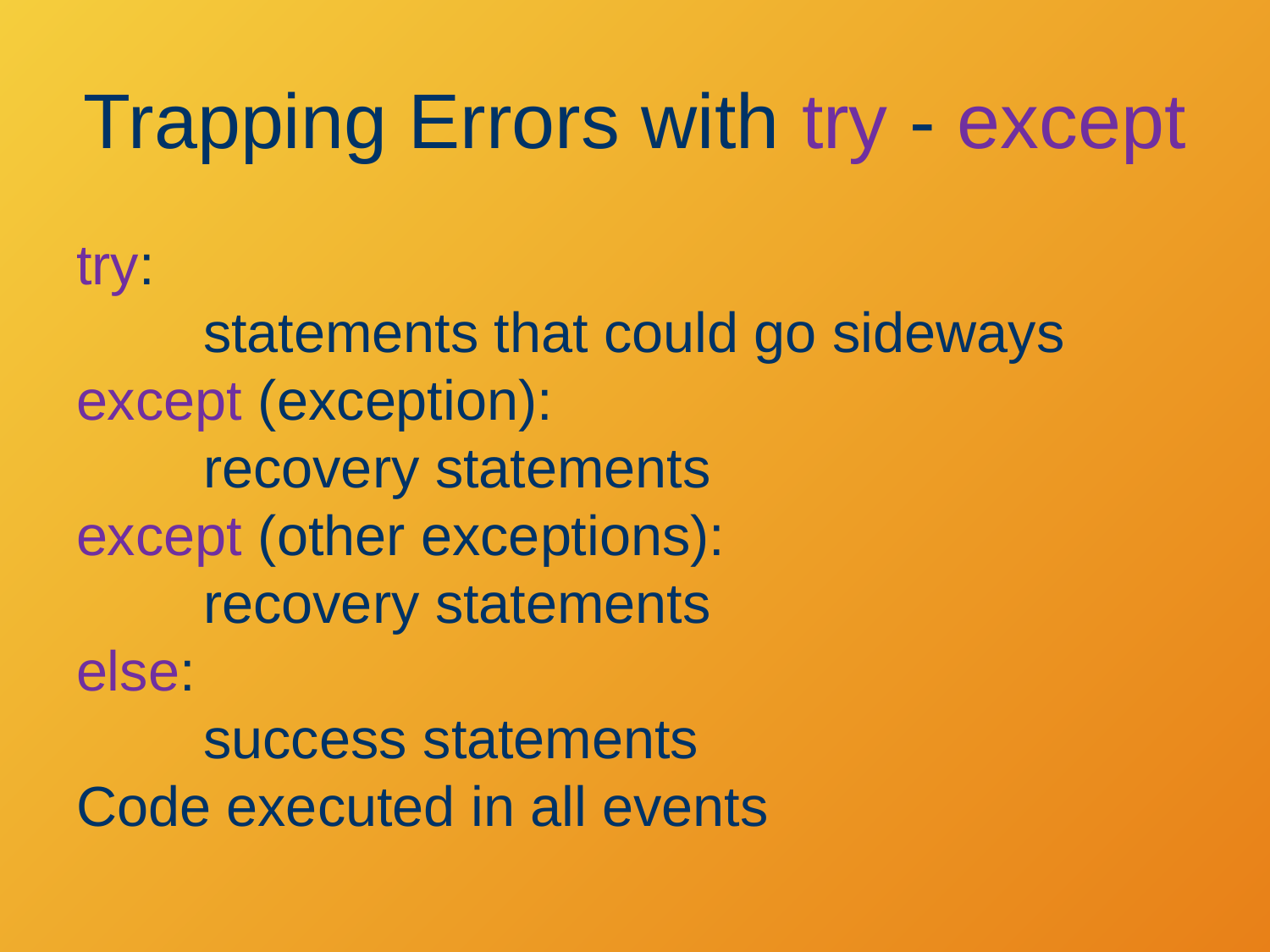

# Trapping Errors with try - except
try:
	statements that could go sideways
except (exception):
	recovery statements
except (other exceptions):
	recovery statements
else:
	success statements
Code executed in all events